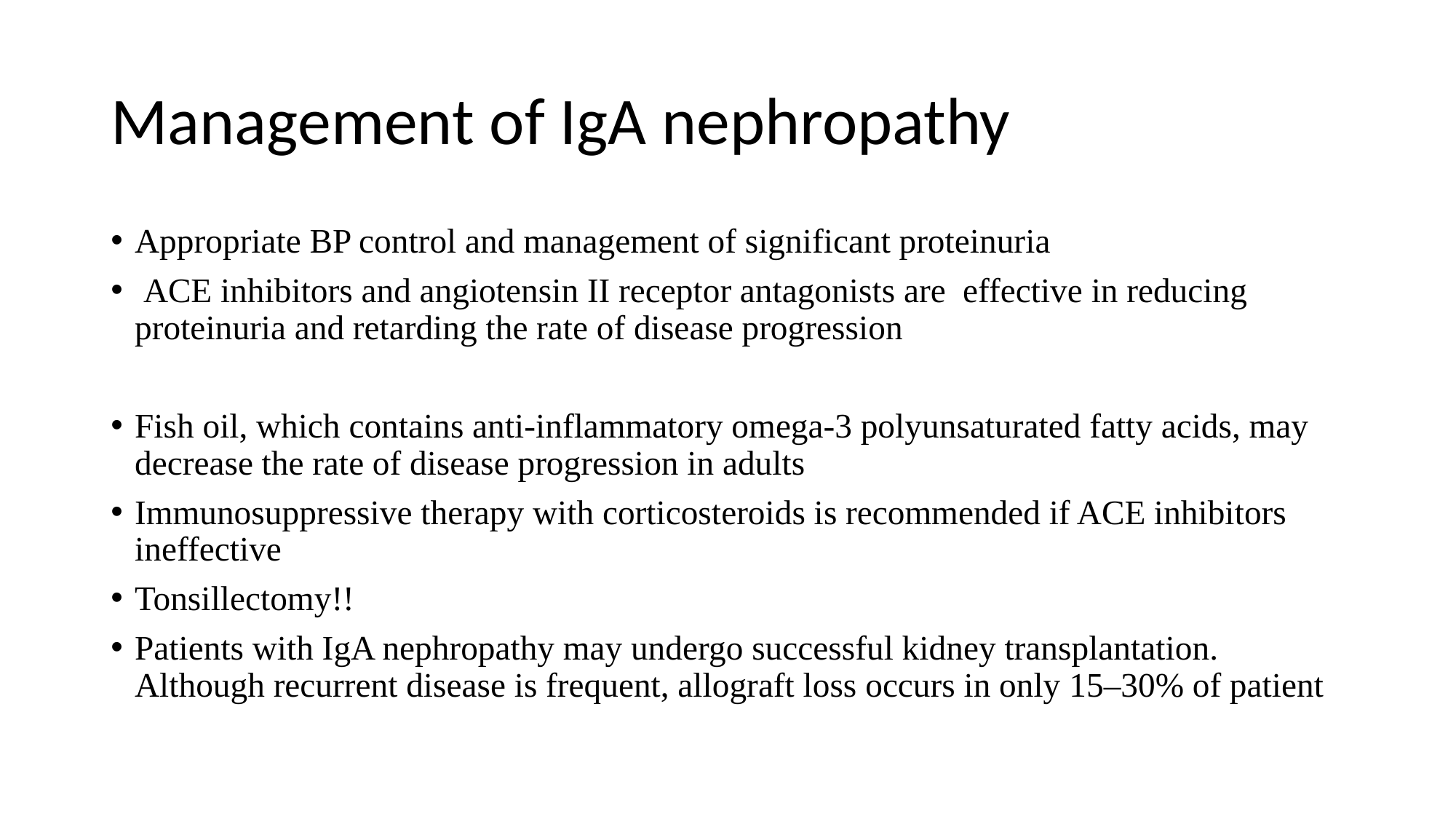

# Management of IgA nephropathy
Appropriate BP control and management of significant proteinuria
 ACE inhibitors and angiotensin II receptor antagonists are  effective in reducing proteinuria and retarding the rate of disease progression

Fish oil, which contains anti-inflammatory omega-3 polyunsaturated fatty acids, may decrease the rate of disease progression in adults
Immunosuppressive therapy with corticosteroids is recommended if ACE inhibitors ineffective
Tonsillectomy!!
Patients with IgA nephropathy may undergo successful kidney transplantation. Although recurrent disease is frequent, allograft loss occurs in only 15–30% of patient